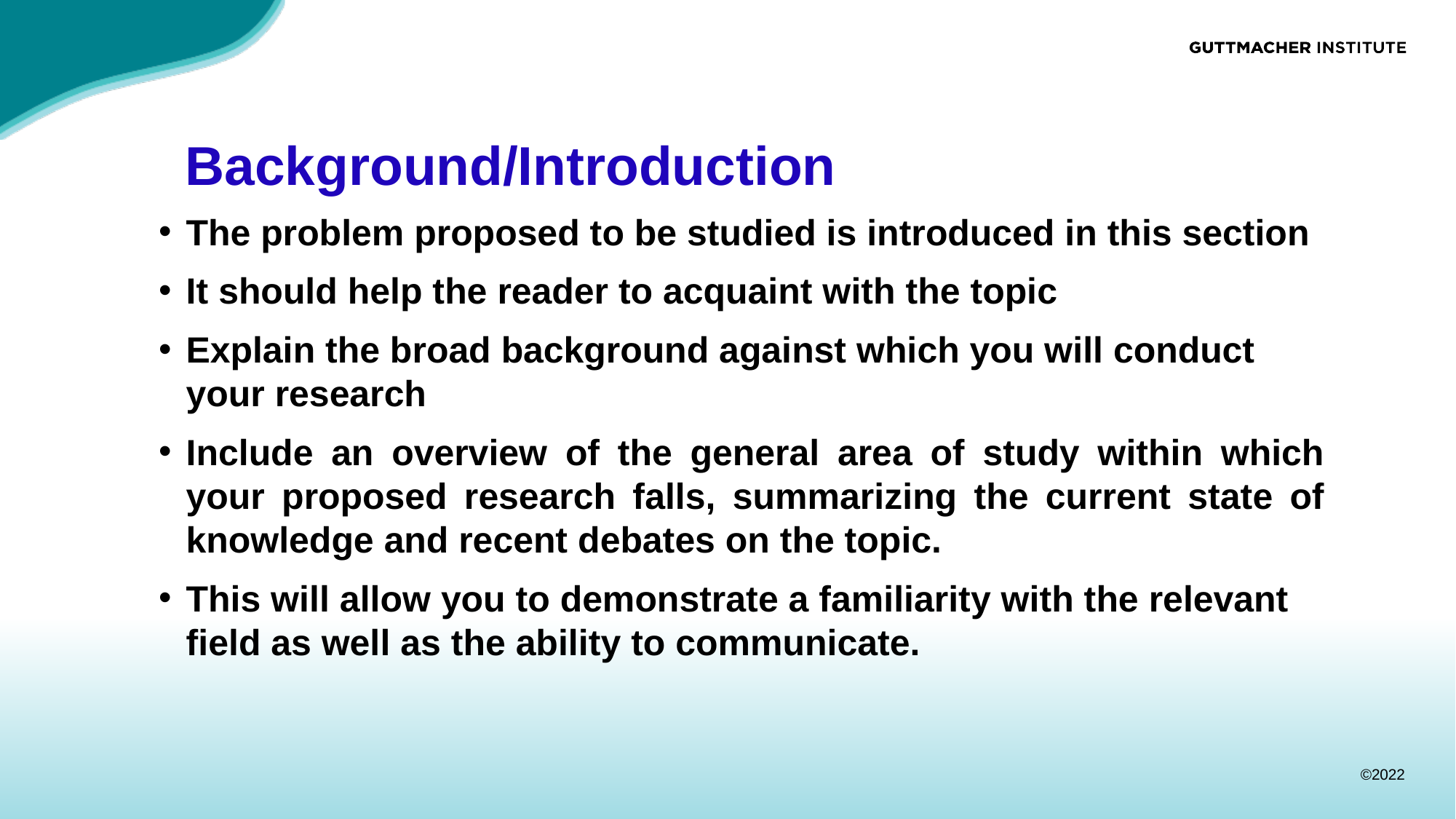

# Background/Introduction
The problem proposed to be studied is introduced in this section
It should help the reader to acquaint with the topic
Explain the broad background against which you will conduct your research
Include an overview of the general area of study within which your proposed research falls, summarizing the current state of knowledge and recent debates on the topic.
This will allow you to demonstrate a familiarity with the relevant field as well as the ability to communicate.